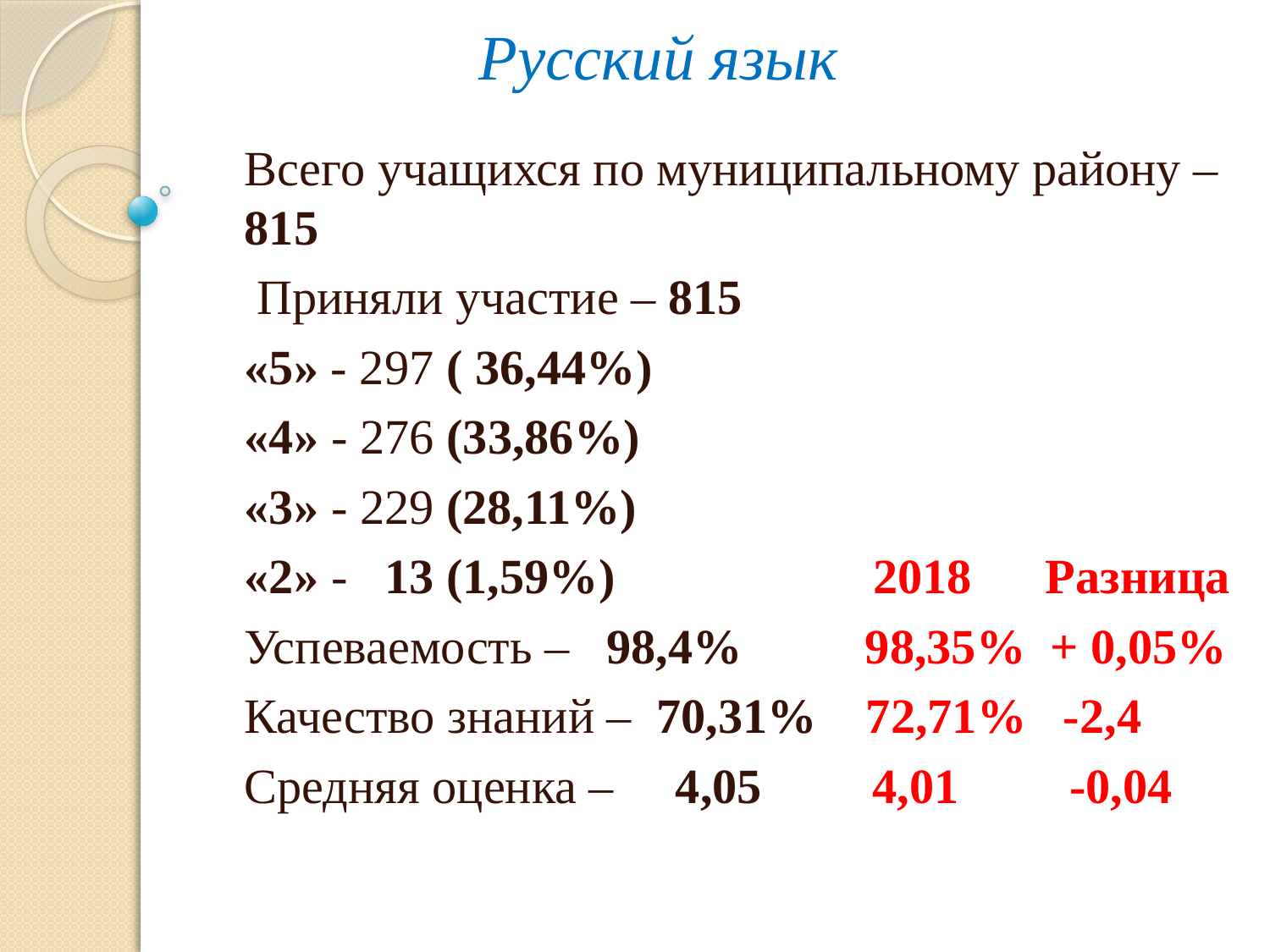

# Русский язык
Всего учащихся по муниципальному району – 815
 Приняли участие – 815
«5» - 297 ( 36,44%)
«4» - 276 (33,86%)
«3» - 229 (28,11%)
«2» -   13 (1,59%)                     2018      Разница
Успеваемость –   98,4%          98,35%  + 0,05%
Качество знаний –  70,31%    72,71%   -2,4
Средняя оценка –     4,05         4,01         -0,04